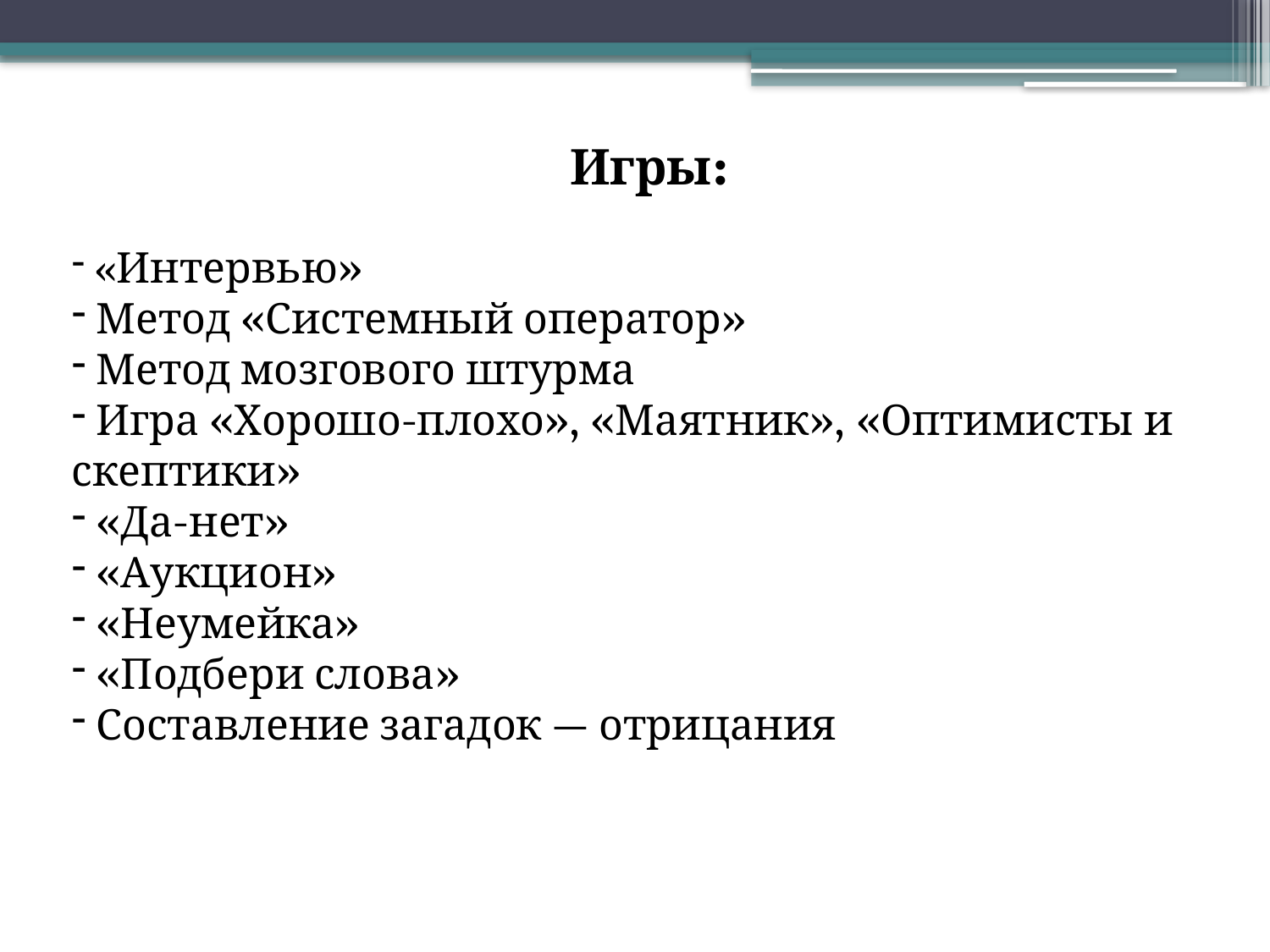

Игры:

 «Интервью»
 Метод «Системный оператор»
 Метод мозгового штурма
 Игра «Хорошо-плохо», «Маятник», «Оптимисты и скептики»
 «Да-нет»
 «Аукцион»
 «Неумейка»
 «Подбери слова»
 Составление загадок — отрицания